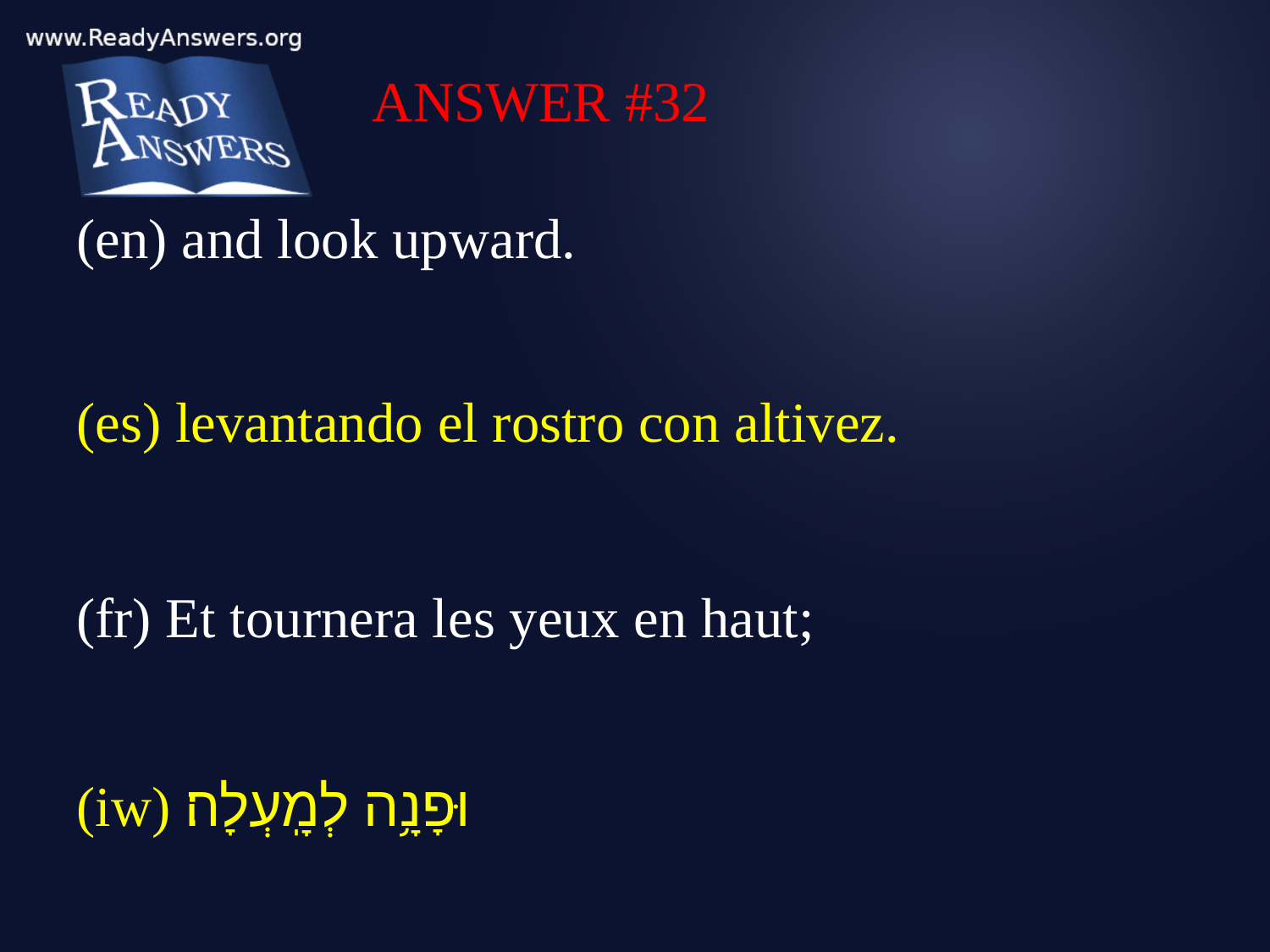

ANSWER #32
(en) and look upward.
(es) levantando el rostro con altivez.
(fr) Et tournera les yeux en haut;
(iw) וּפָנָ֥ה לְמָֽעְלָה׃